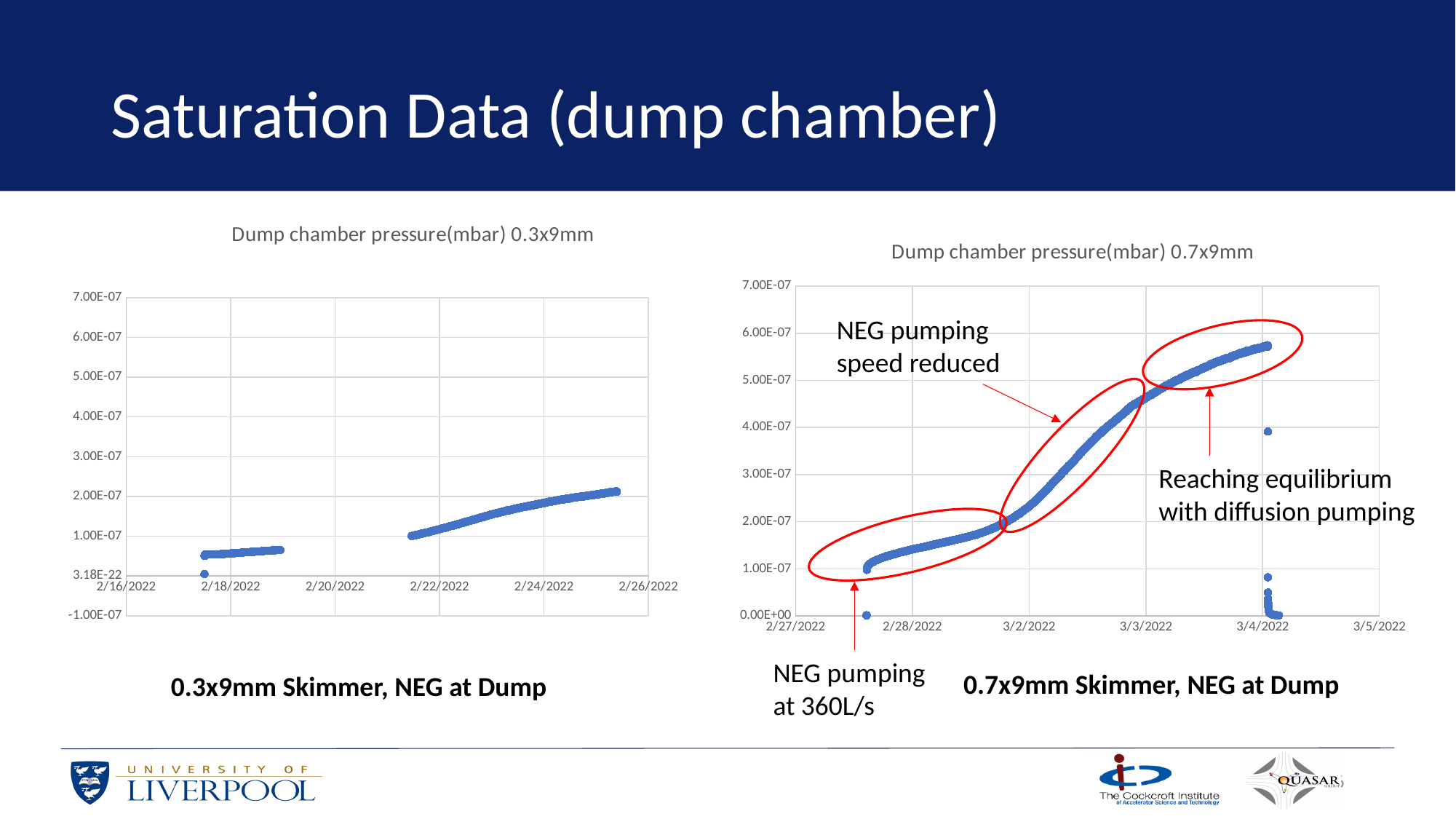

# Saturation Data (dump chamber)

### Chart: Dump chamber pressure(mbar) 0.3x9mm

| Category | Dump chamber pressure(mbar) |
|---|---|

### Chart: Dump chamber pressure(mbar) 0.7x9mm

| Category | Dump chamber pressure(mbar) |
|---|---|
NEG pumping speed reduced

Reaching equilibrium with diffusion pumping

NEG pumping at 360L/s
0.7x9mm Skimmer, NEG at Dump
0.3x9mm Skimmer, NEG at Dump

6